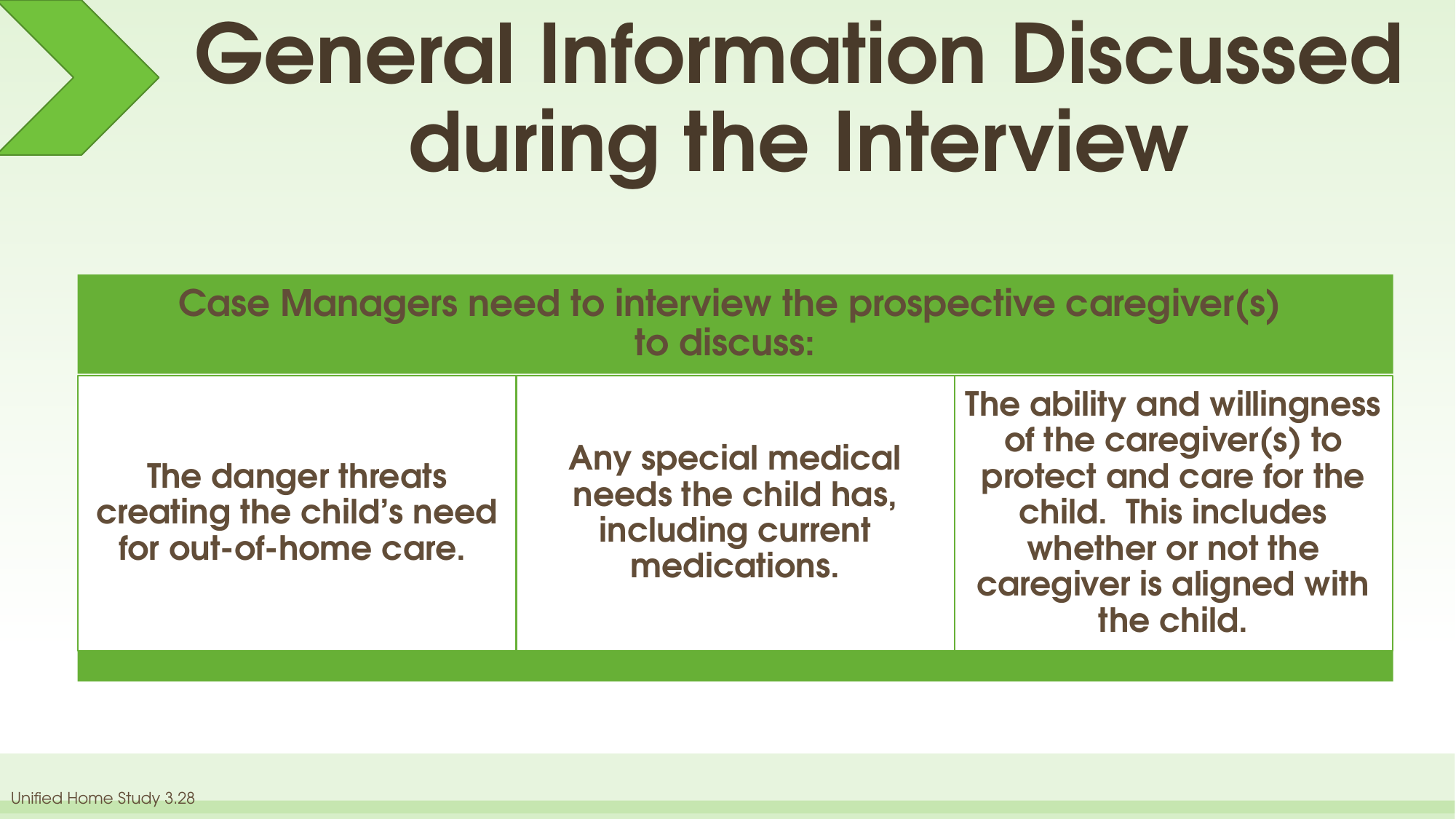

# General Information Discussed during the Interview
Case Managers need to interview the prospective caregiver(s)
to discuss:
The danger threats creating the child’s need for out-of-home care.
Any special medical needs the child has, including current medications.
The ability and willingness of the caregiver(s) to protect and care for the child.  This includes whether or not the caregiver is aligned with the child.
Unified Home Study 3.28